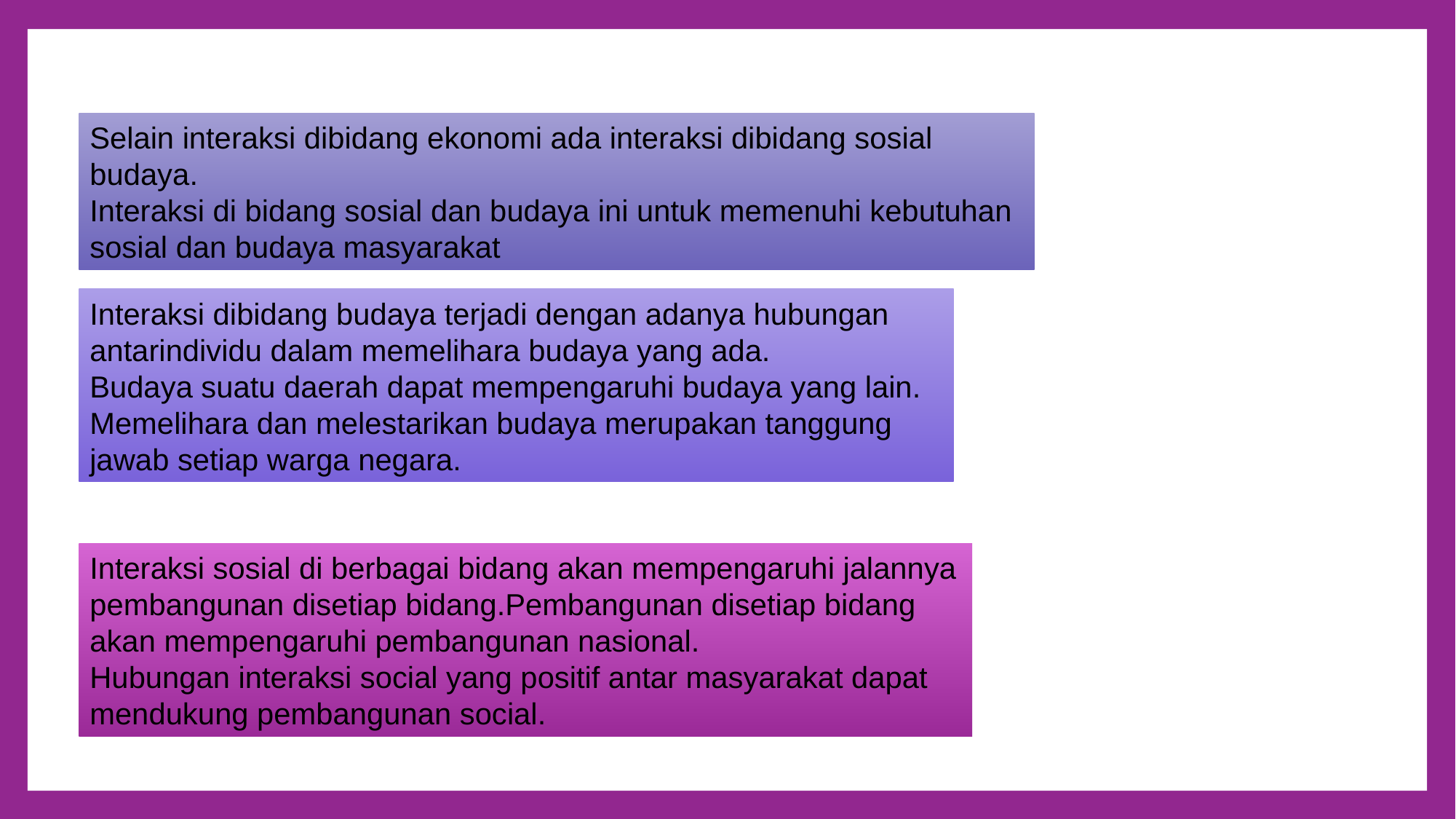

Selain interaksi dibidang ekonomi ada interaksi dibidang sosial budaya.
Interaksi di bidang sosial dan budaya ini untuk memenuhi kebutuhan sosial dan budaya masyarakat
Interaksi dibidang budaya terjadi dengan adanya hubungan antarindividu dalam memelihara budaya yang ada.
Budaya suatu daerah dapat mempengaruhi budaya yang lain.
Memelihara dan melestarikan budaya merupakan tanggung jawab setiap warga negara.
Interaksi sosial di berbagai bidang akan mempengaruhi jalannya pembangunan disetiap bidang.Pembangunan disetiap bidang akan mempengaruhi pembangunan nasional.
Hubungan interaksi social yang positif antar masyarakat dapat mendukung pembangunan social.